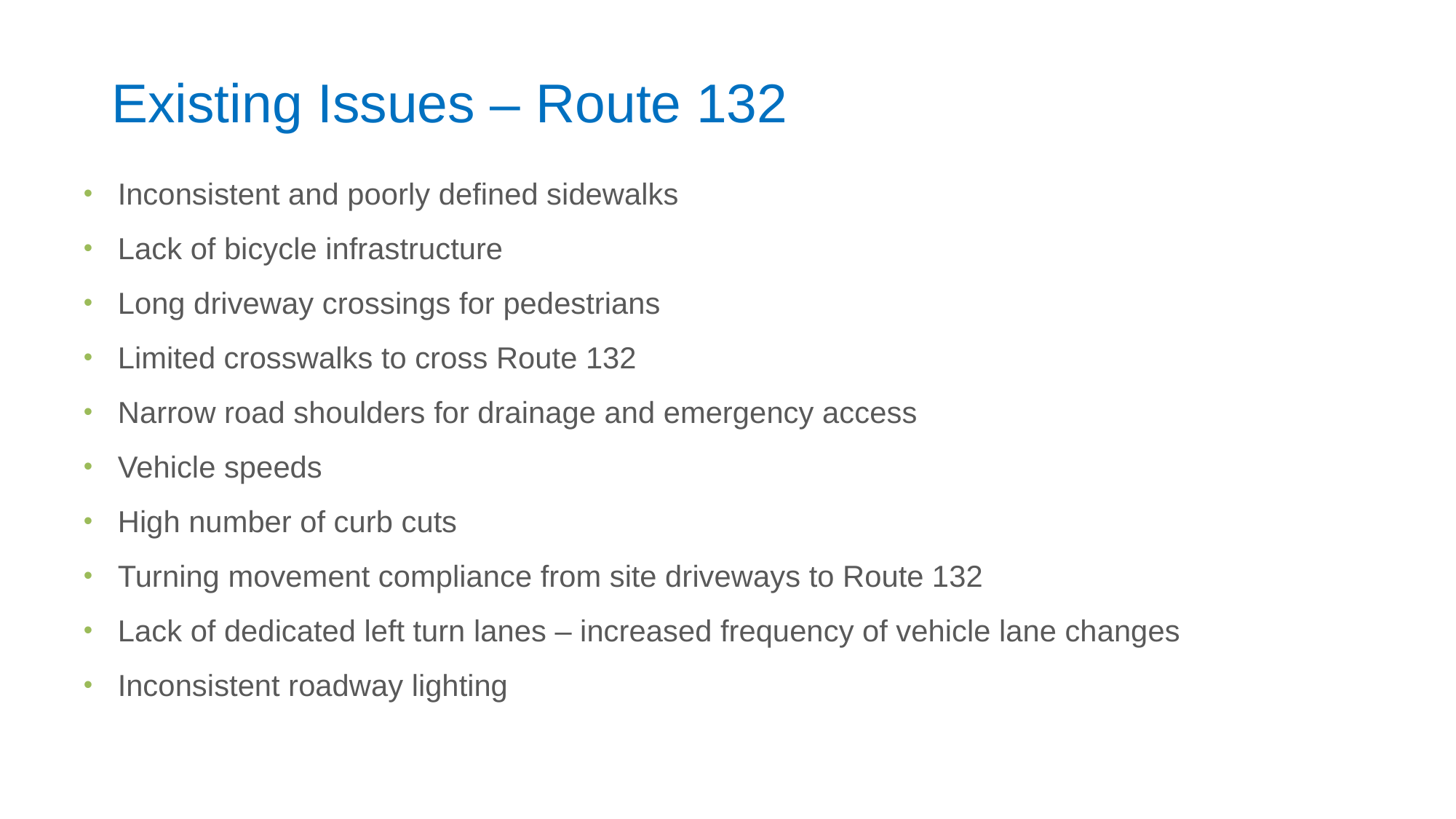

# Existing Issues – Route 132
Inconsistent and poorly defined sidewalks
Lack of bicycle infrastructure
Long driveway crossings for pedestrians
Limited crosswalks to cross Route 132
Narrow road shoulders for drainage and emergency access
Vehicle speeds
High number of curb cuts
Turning movement compliance from site driveways to Route 132
Lack of dedicated left turn lanes – increased frequency of vehicle lane changes
Inconsistent roadway lighting